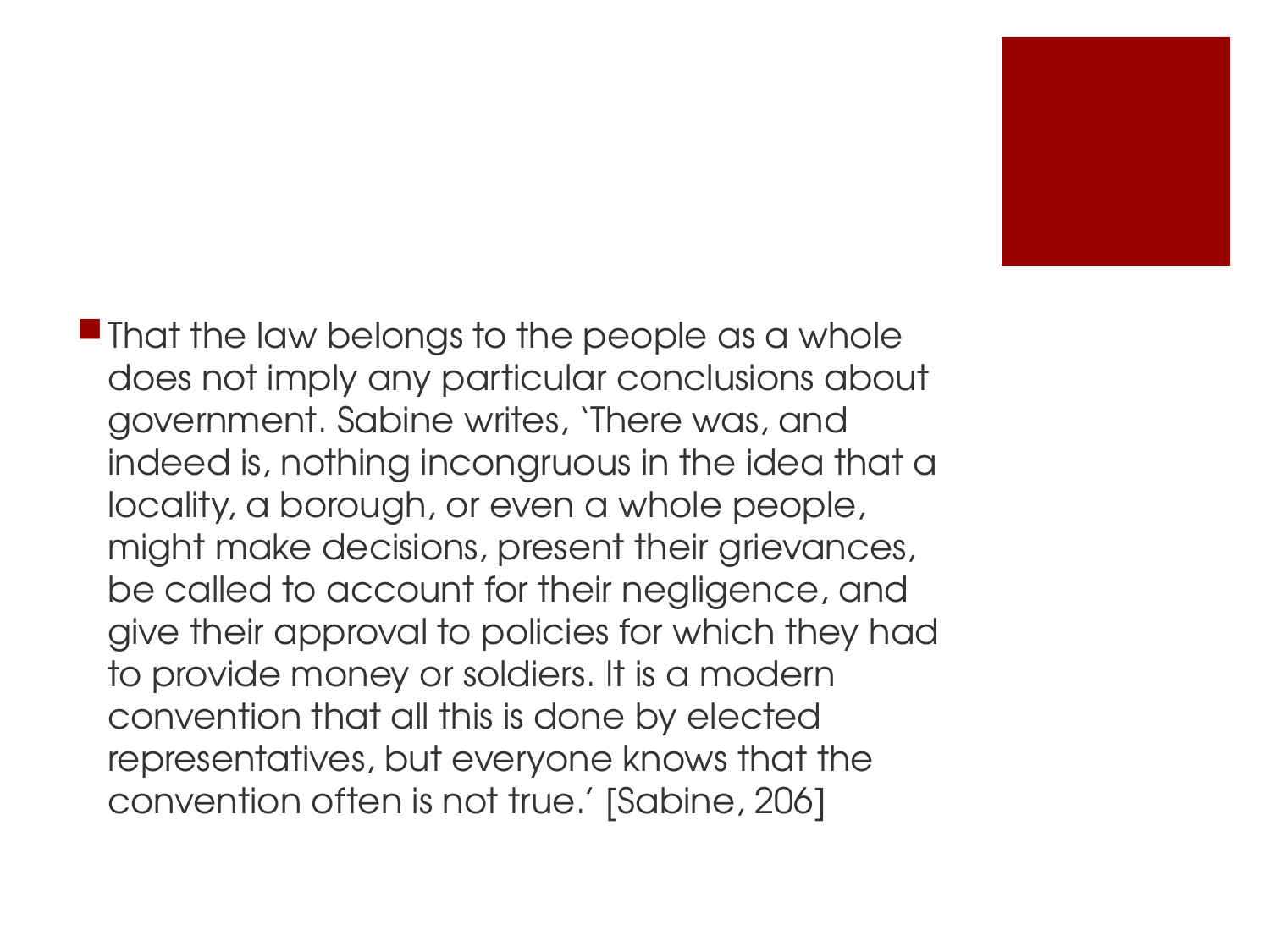

#
That the law belongs to the people as a whole does not imply any particular conclusions about government. Sabine writes, ‘There was, and indeed is, nothing incongruous in the idea that a locality, a borough, or even a whole people, might make decisions, present their grievances, be called to account for their negligence, and give their approval to policies for which they had to provide money or soldiers. It is a modern convention that all this is done by elected representatives, but everyone knows that the convention often is not true.’ [Sabine, 206]